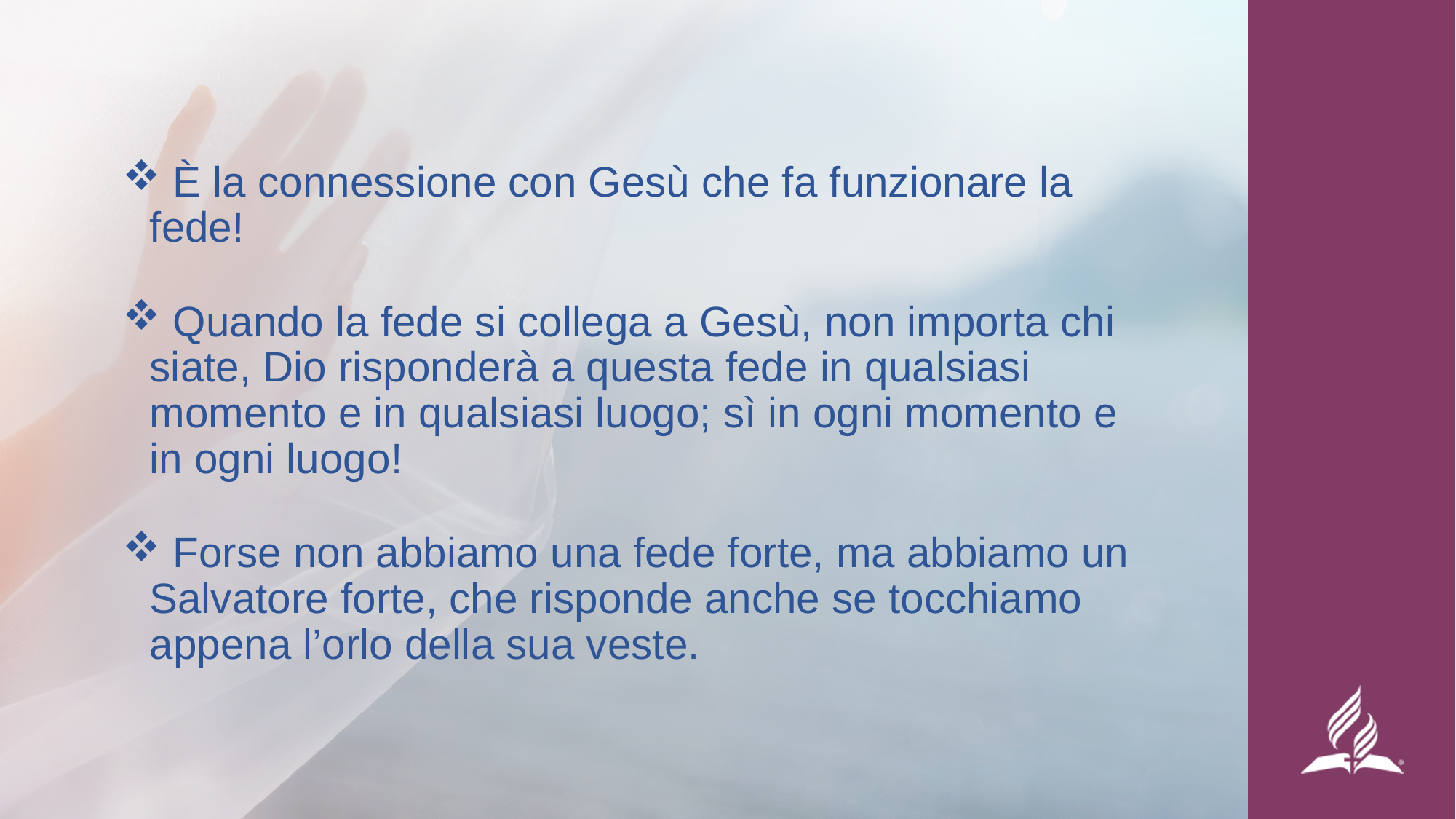

È la connessione con Gesù che fa funzionare la fede!

 Quando la fede si collega a Gesù, non importa chi siate, Dio risponderà a questa fede in qualsiasi momento e in qualsiasi luogo; sì in ogni momento e in ogni luogo!

 Forse non abbiamo una fede forte, ma abbiamo un Salvatore forte, che risponde anche se tocchiamo appena l’orlo della sua veste.